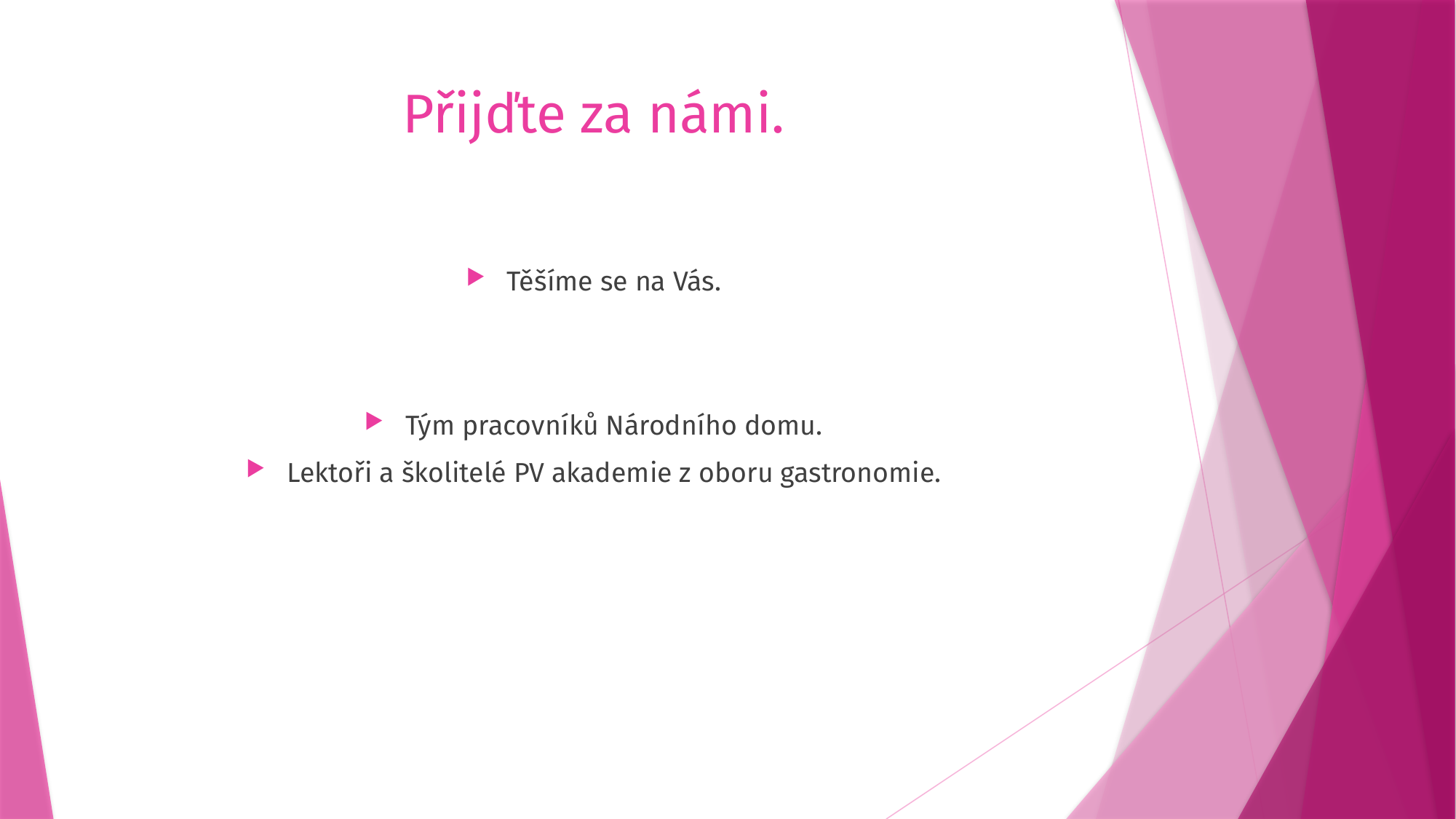

# Přijďte za námi.
Těšíme se na Vás.

Tým pracovníků Národního domu.
Lektoři a školitelé PV akademie z oboru gastronomie.